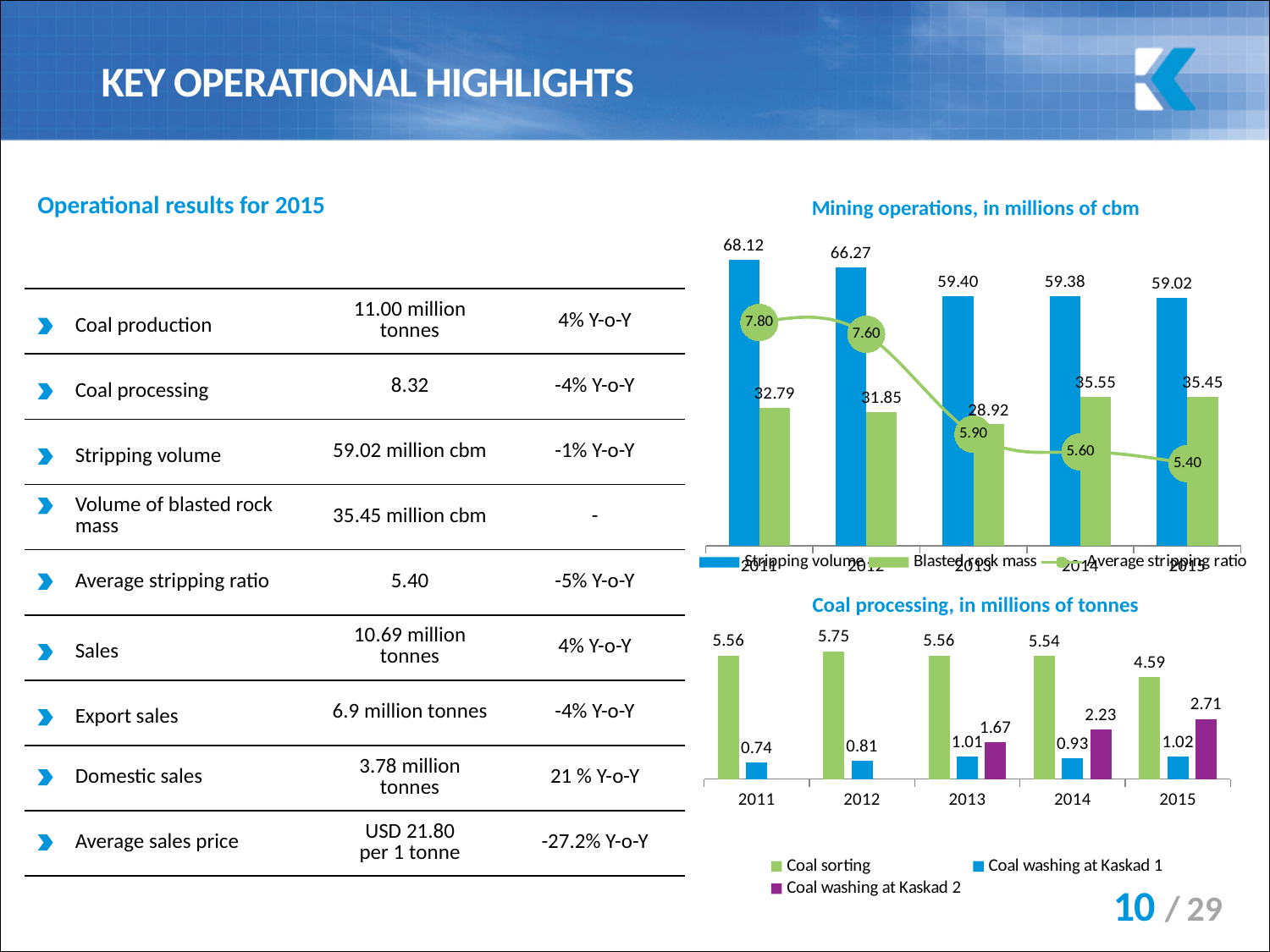

KEY OPERATIONAL HIGHLIGHTS
| Operational results for 2015 |  |  |
| --- | --- | --- |
| Coal production | 11.00 million tonnes | 4% Y-o-Y |
| Coal processing | 8.32 | -4% Y-o-Y |
| Stripping volume | 59.02 million cbm | -1% Y-o-Y |
| Volume of blasted rock mass | 35.45 million cbm | - |
| Average stripping ratio | 5.40 | -5% Y-o-Y |
| Sales | 10.69 million tonnes | 4% Y-o-Y |
| Export sales | 6.9 million tonnes | -4% Y-o-Y |
| Domestic sales | 3.78 million tonnes | 21 % Y-o-Y |
| Average sales price | USD 21.80 per 1 tonne | -27.2% Y-o-Y |
Mining operations, in millions of cbm

### Chart

| Category | Stripping volume | Blasted rock mass | Average stripping ratio |
|---|---|---|---|
| 2011 | 68.11999999999999 | 32.79000000000001 | 7.8 |
| 2012 | 66.27 | 31.85 | 7.6 |
| 2013 | 59.4 | 28.919999999999987 | 5.9 |
| 2014 | 59.379999999999995 | 35.550000000000004 | 5.6 |
| 2015 | 59.02 | 35.452999999999996 | 5.4 |
Coal processing, in millions of tonnes

### Chart

| Category | Coal sorting | Coal washing at Kaskad 1 | Coal washing at Kaskad 2 |
|---|---|---|---|
| 2011 | 5.56 | 0.7400000000000027 | None |
| 2012 | 5.75 | 0.81 | None |
| 2013 | 5.56 | 1.01 | 1.6700000000000021 |
| 2014 | 5.54 | 0.93 | 2.23 |
| 2015 | 4.59 | 1.02 | 2.71 |
10 / 29